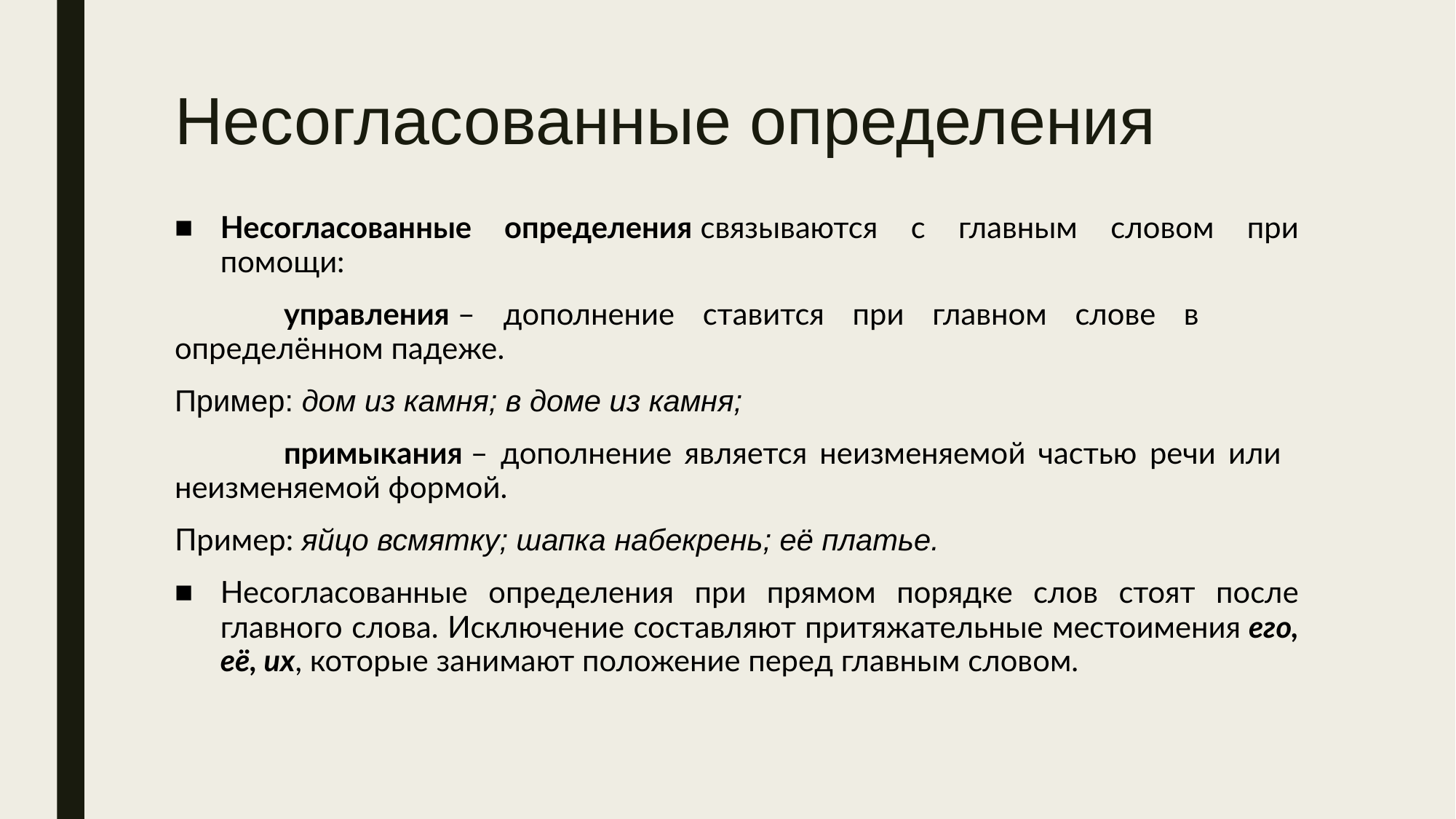

# Несогласованные определения
Несогласованные определения связываются с главным словом при помощи:
	управления – дополнение ставится при главном слове в 	определённом падеже.
Пример: дом из камня; в доме из камня;
	примыкания – дополнение является неизменяемой частью речи или 	неизменяемой формой.
Пример: яйцо всмятку; шапка набекрень; её платье.
Несогласованные определения при прямом порядке слов стоят после главного слова. Исключение составляют притяжательные местоимения его, её, их, которые занимают положение перед главным словом.